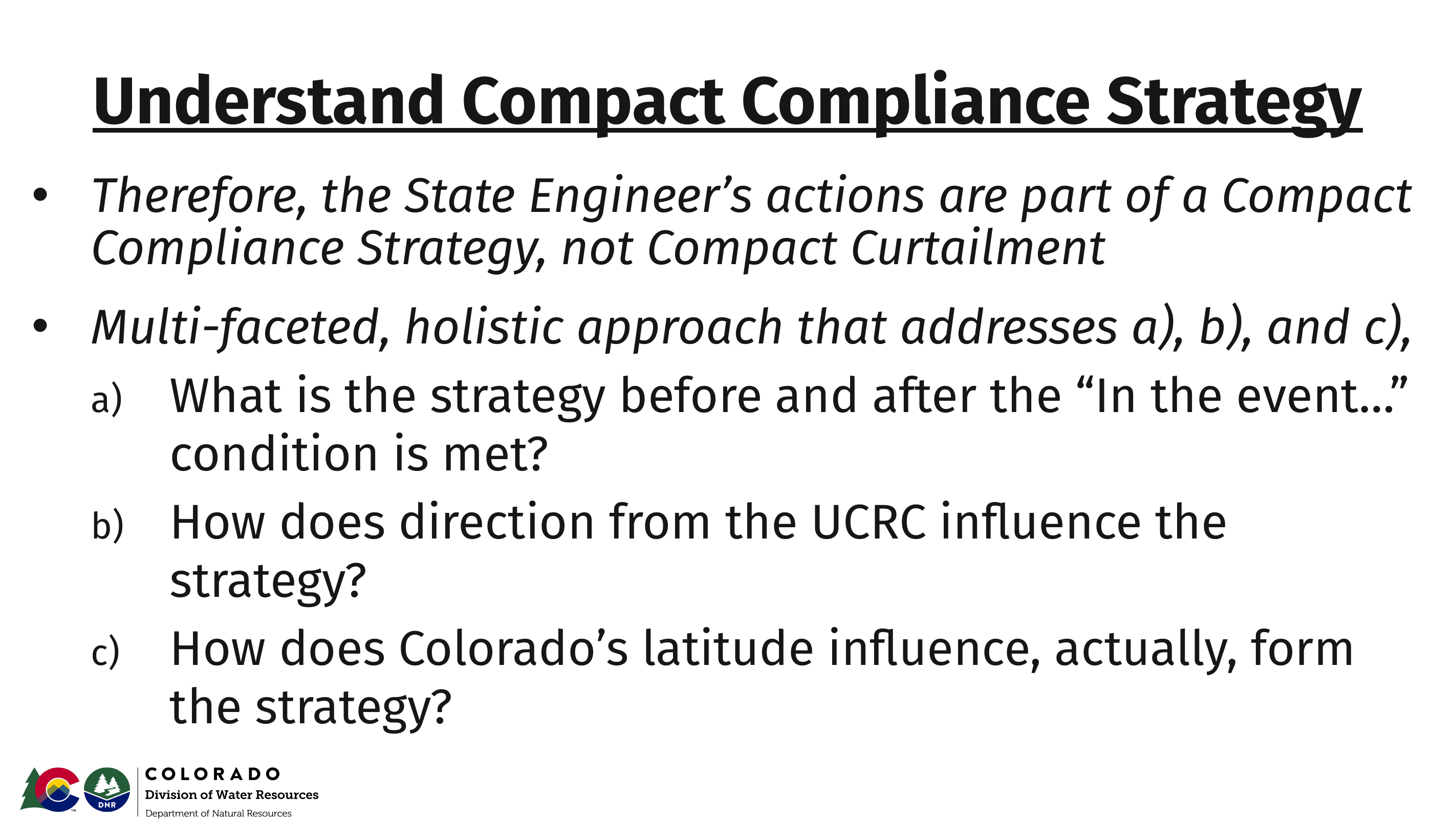

# Understand Compact Compliance Strategy
Therefore, the State Engineer’s actions are part of a Compact Compliance Strategy, not Compact Curtailment

Multi-faceted, holistic approach that addresses a), b), and c),
What is the strategy before and after the “In the event…” condition is met?
How does direction from the UCRC influence the strategy?
How does Colorado’s latitude influence, actually, form the strategy?